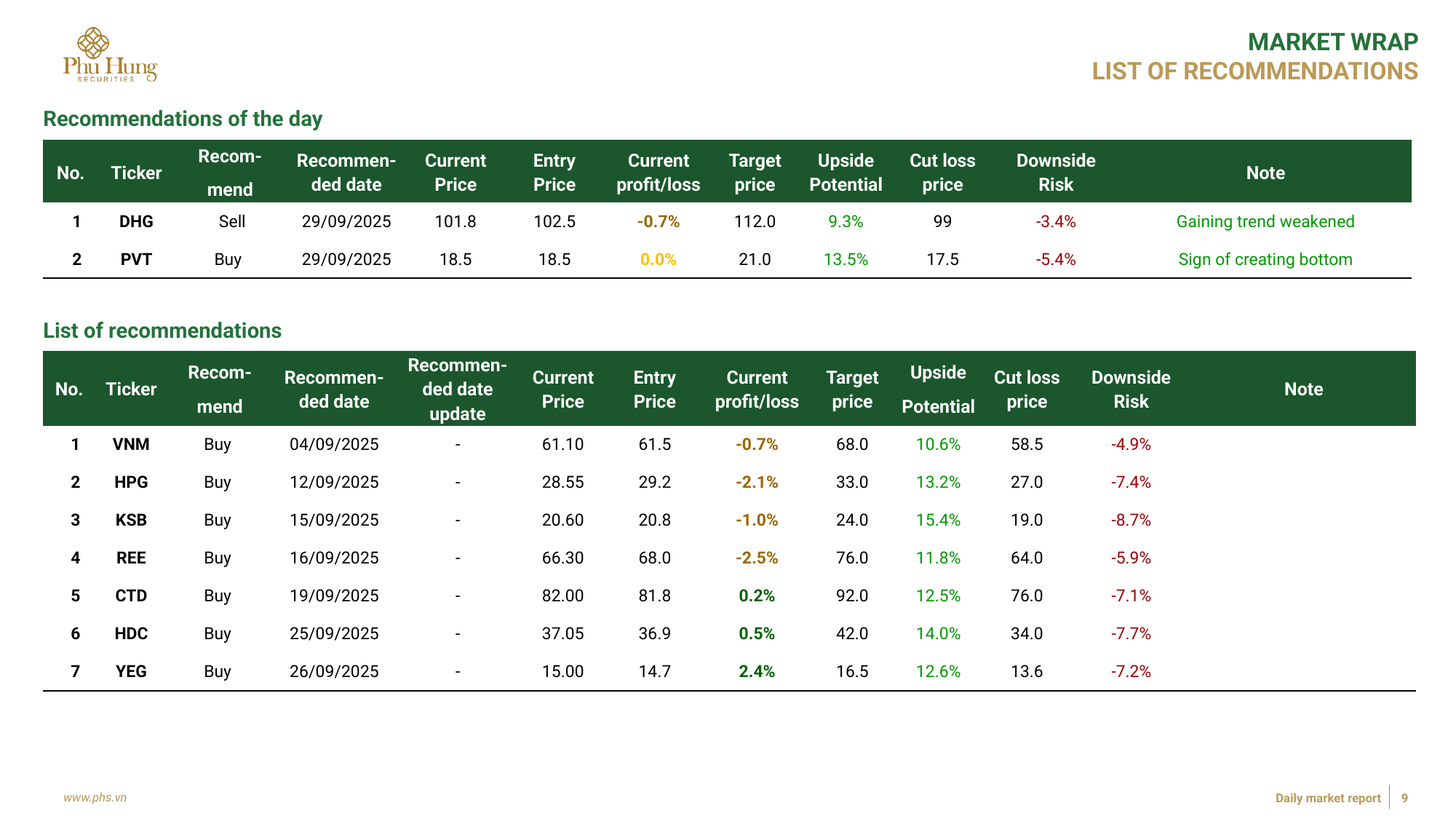

LIST OF RECOMMENDATIONS
Recommendations of the day
| No. | Ticker | Recom- mend | Recommen-ded date | Current Price | Entry Price | Current profit/loss | Target price | Upside Potential | Cut loss price | Downside Risk | Note |
| --- | --- | --- | --- | --- | --- | --- | --- | --- | --- | --- | --- |
| 1 | DHG | Sell | 29/09/2025 | 101.8 | 102.5 | -0.7% | 112.0 | 9.3% | 99 | -3.4% | Gaining trend weakened |
| 2 | PVT | Buy | 29/09/2025 | 18.5 | 18.5 | 0.0% | 21.0 | 13.5% | 17.5 | -5.4% | Sign of creating bottom |
List of recommendations
| No. | Ticker | Recom- mend | Recommen-ded date | Recommen-ded date update | Current Price | Entry Price | Current profit/loss | Target price | Upside Potential | Cut loss price | Downside Risk | Note |
| --- | --- | --- | --- | --- | --- | --- | --- | --- | --- | --- | --- | --- |
| 1 | VNM | Buy | 04/09/2025 | - | 61.10 | 61.5 | -0.7% | 68.0 | 10.6% | 58.5 | -4.9% |  |
| 2 | HPG | Buy | 12/09/2025 | - | 28.55 | 29.2 | -2.1% | 33.0 | 13.2% | 27.0 | -7.4% |  |
| 3 | KSB | Buy | 15/09/2025 | - | 20.60 | 20.8 | -1.0% | 24.0 | 15.4% | 19.0 | -8.7% |  |
| 4 | REE | Buy | 16/09/2025 | - | 66.30 | 68.0 | -2.5% | 76.0 | 11.8% | 64.0 | -5.9% |  |
| 5 | CTD | Buy | 19/09/2025 | - | 82.00 | 81.8 | 0.2% | 92.0 | 12.5% | 76.0 | -7.1% |  |
| 6 | HDC | Buy | 25/09/2025 | - | 37.05 | 36.9 | 0.5% | 42.0 | 14.0% | 34.0 | -7.7% |  |
| 7 | YEG | Buy | 26/09/2025 | - | 15.00 | 14.7 | 2.4% | 16.5 | 12.6% | 13.6 | -7.2% |  |
www.phs.vn
9